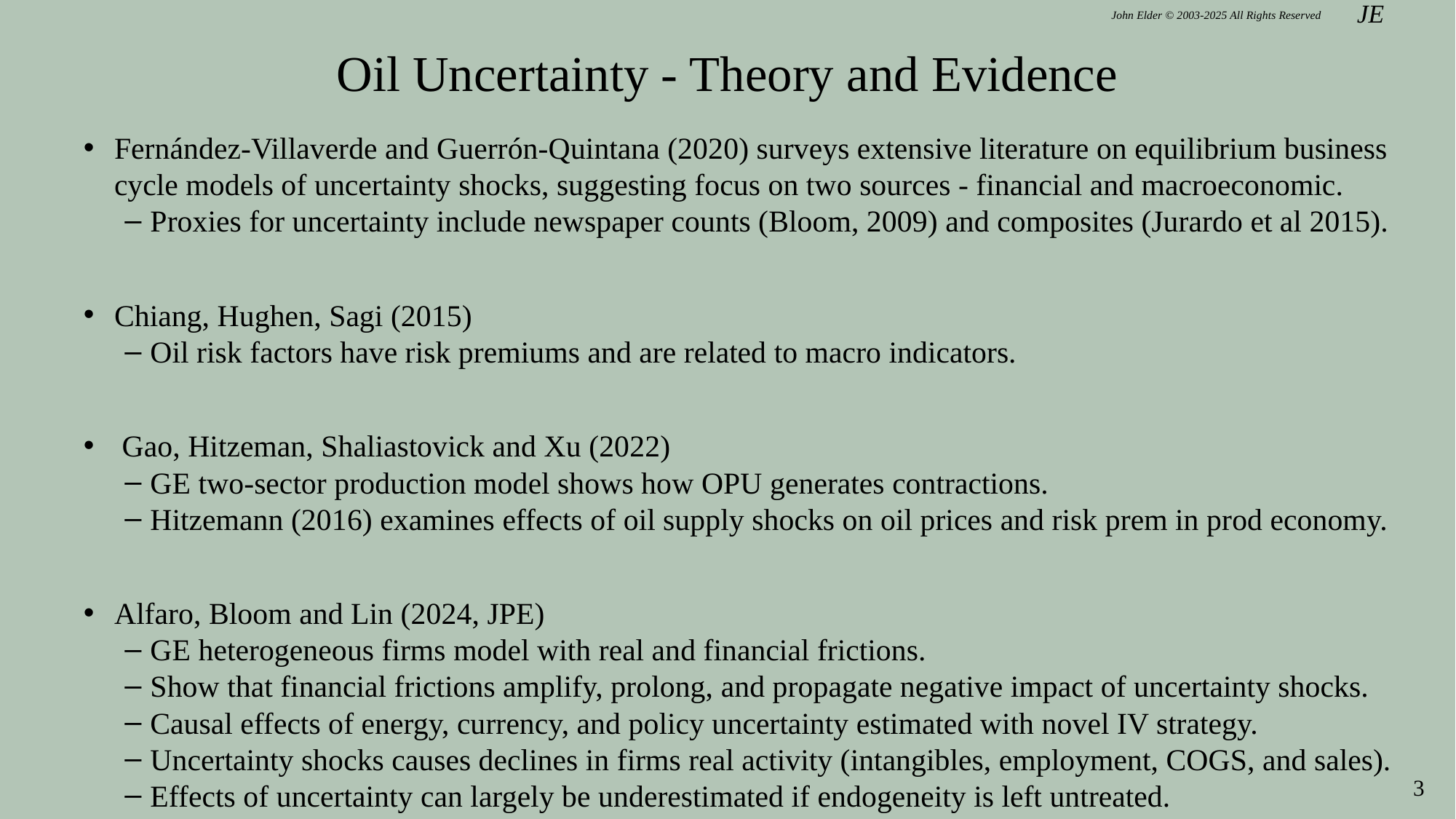

# Oil Uncertainty - Theory and Evidence
Fernández-Villaverde and Guerrón-Quintana (2020) surveys extensive literature on equilibrium business cycle models of uncertainty shocks, suggesting focus on two sources - financial and macroeconomic.
Proxies for uncertainty include newspaper counts (Bloom, 2009) and composites (Jurardo et al 2015).

Chiang, Hughen, Sagi (2015)
Oil risk factors have risk premiums and are related to macro indicators.

 Gao, Hitzeman, Shaliastovick and Xu (2022)
GE two-sector production model shows how OPU generates contractions.
Hitzemann (2016) examines effects of oil supply shocks on oil prices and risk prem in prod economy.

Alfaro, Bloom and Lin (2024, JPE)
GE heterogeneous firms model with real and financial frictions.
Show that financial frictions amplify, prolong, and propagate negative impact of uncertainty shocks.
Causal effects of energy, currency, and policy uncertainty estimated with novel IV strategy.
Uncertainty shocks causes declines in firms real activity (intangibles, employment, COGS, and sales).
Effects of uncertainty can largely be underestimated if endogeneity is left untreated.